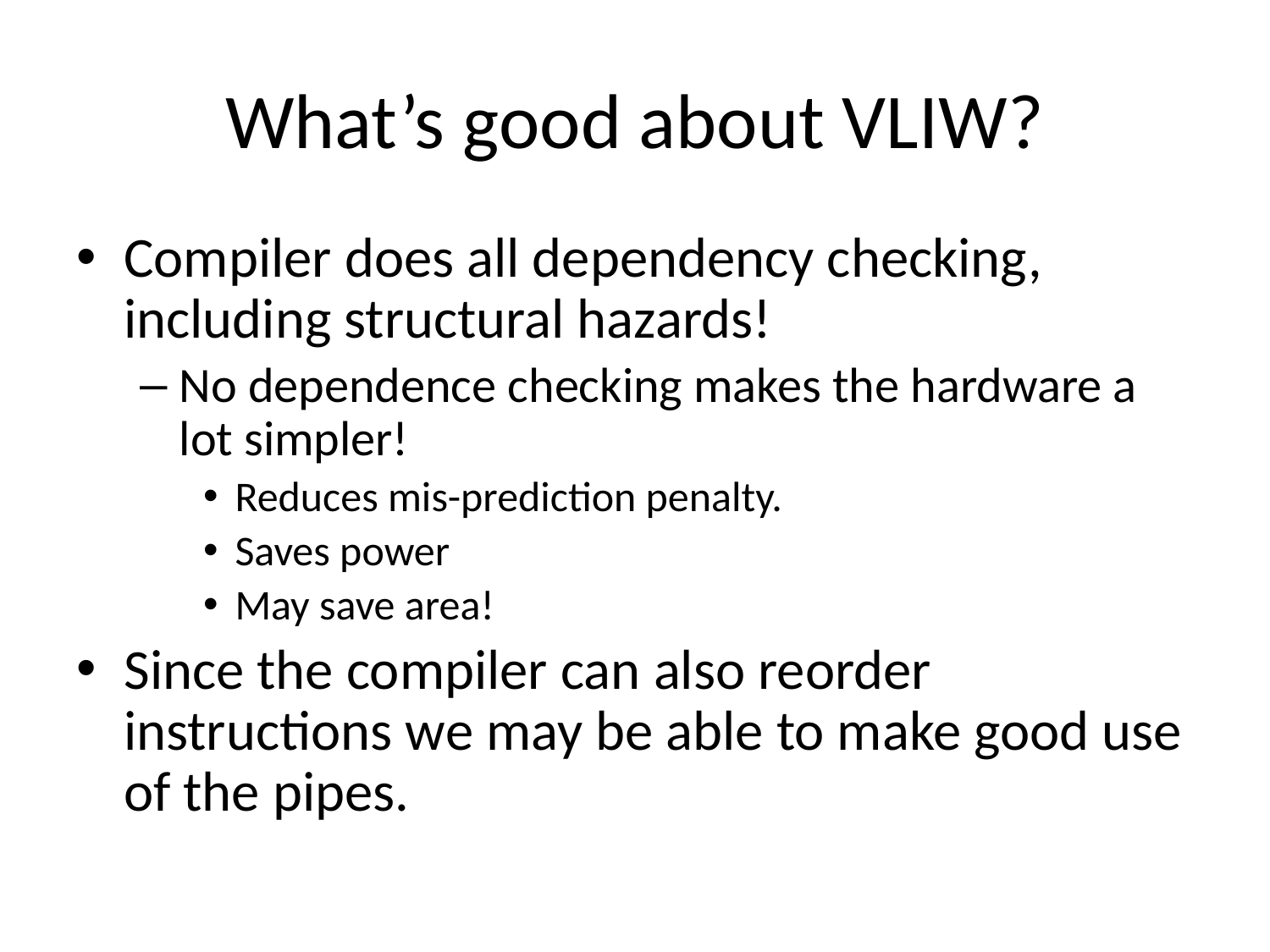

# What’s good about VLIW?
Compiler does all dependency checking, including structural hazards!
No dependence checking makes the hardware a lot simpler!
Reduces mis-prediction penalty.
Saves power
May save area!
Since the compiler can also reorder instructions we may be able to make good use of the pipes.